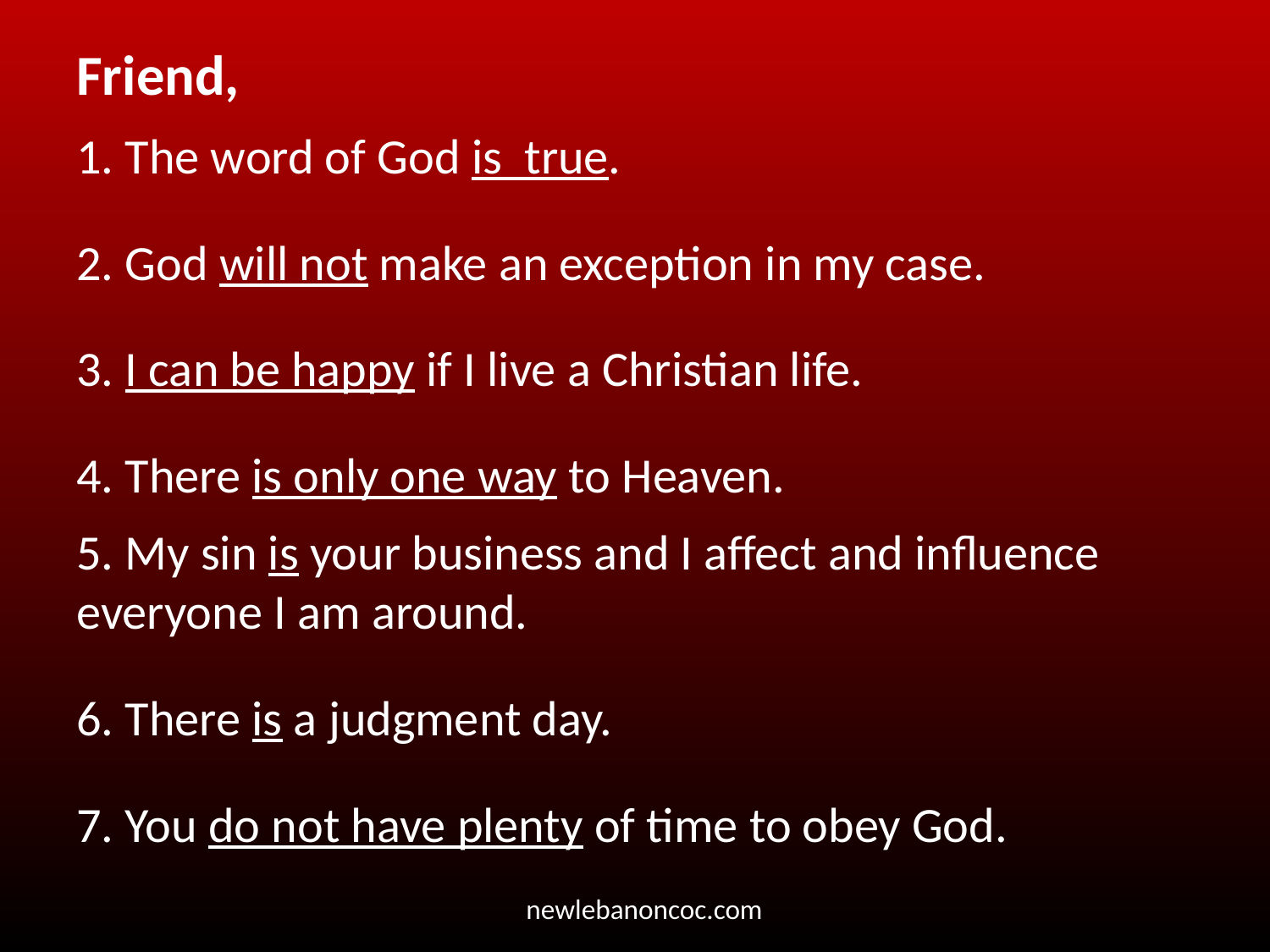

Friend,
1. The word of God is  true.
2. God will not make an exception in my case.
3. I can be happy if I live a Christian life.
4. There is only one way to Heaven.
5. My sin is your business and I affect and influence everyone I am around.
6. There is a judgment day.
7. You do not have plenty of time to obey God.
   newlebanoncoc.com